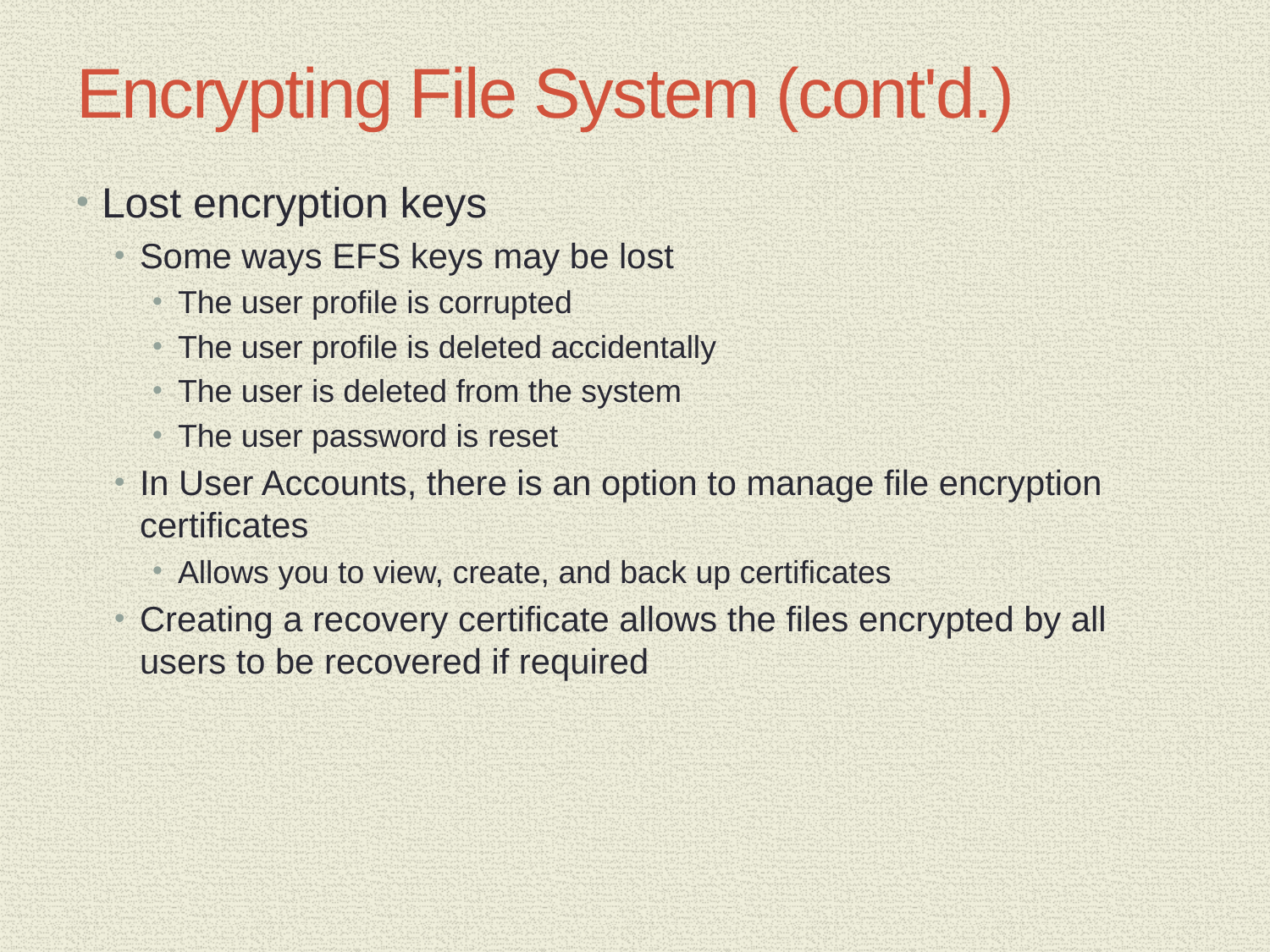

# Encrypting File System (cont'd.)
Lost encryption keys
Some ways EFS keys may be lost
The user profile is corrupted
The user profile is deleted accidentally
The user is deleted from the system
The user password is reset
In User Accounts, there is an option to manage file encryption certificates
Allows you to view, create, and back up certificates
Creating a recovery certificate allows the files encrypted by all users to be recovered if required